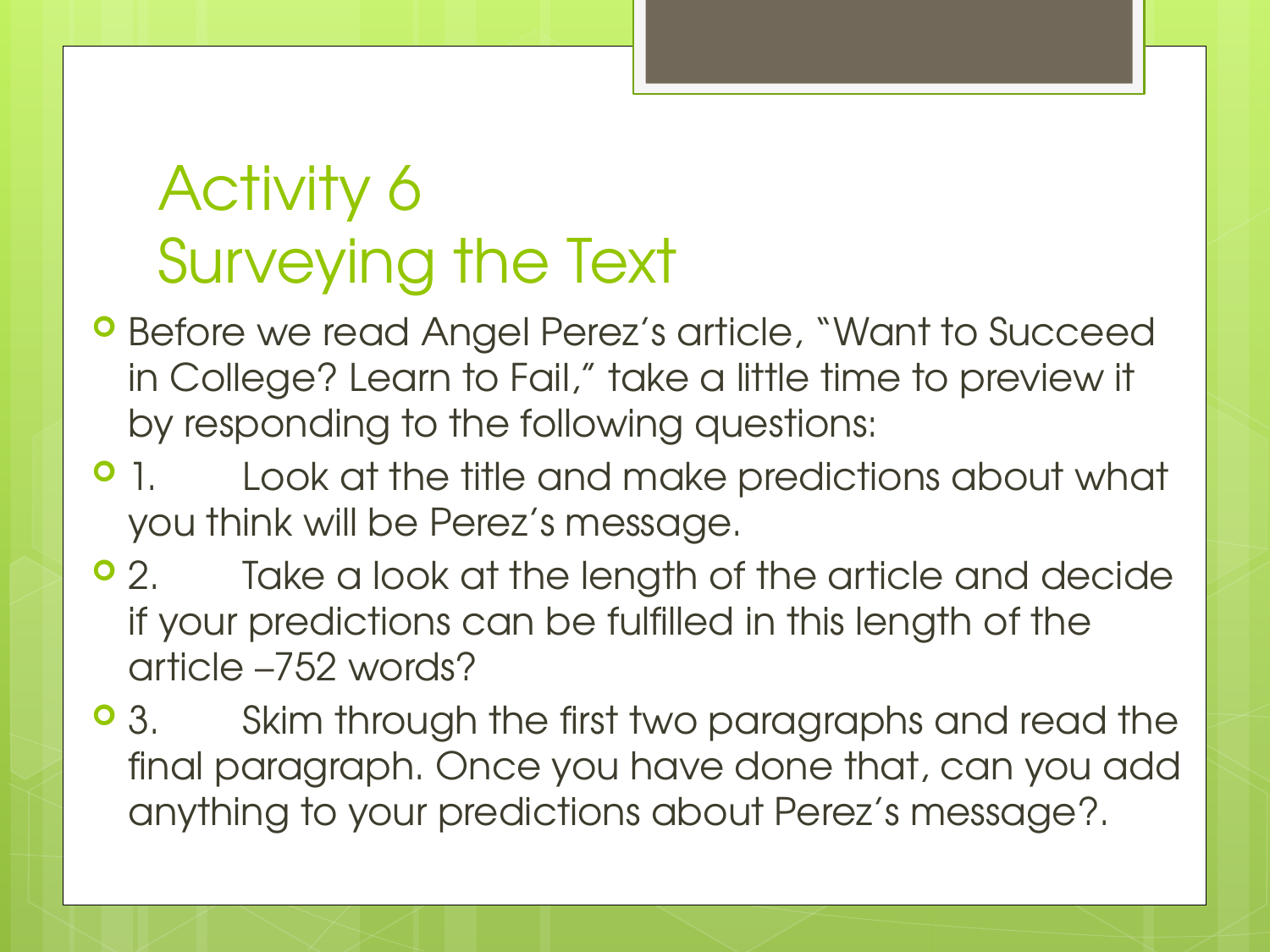

# Activity 6 Surveying the Text
Before we read Angel Perez’s article, “Want to Succeed in College? Learn to Fail,” take a little time to preview it by responding to the following questions:
1.	Look at the title and make predictions about what you think will be Perez’s message.
2.	Take a look at the length of the article and decide if your predictions can be fulfilled in this length of the article –752 words?
3.	Skim through the first two paragraphs and read the final paragraph. Once you have done that, can you add anything to your predictions about Perez’s message?.